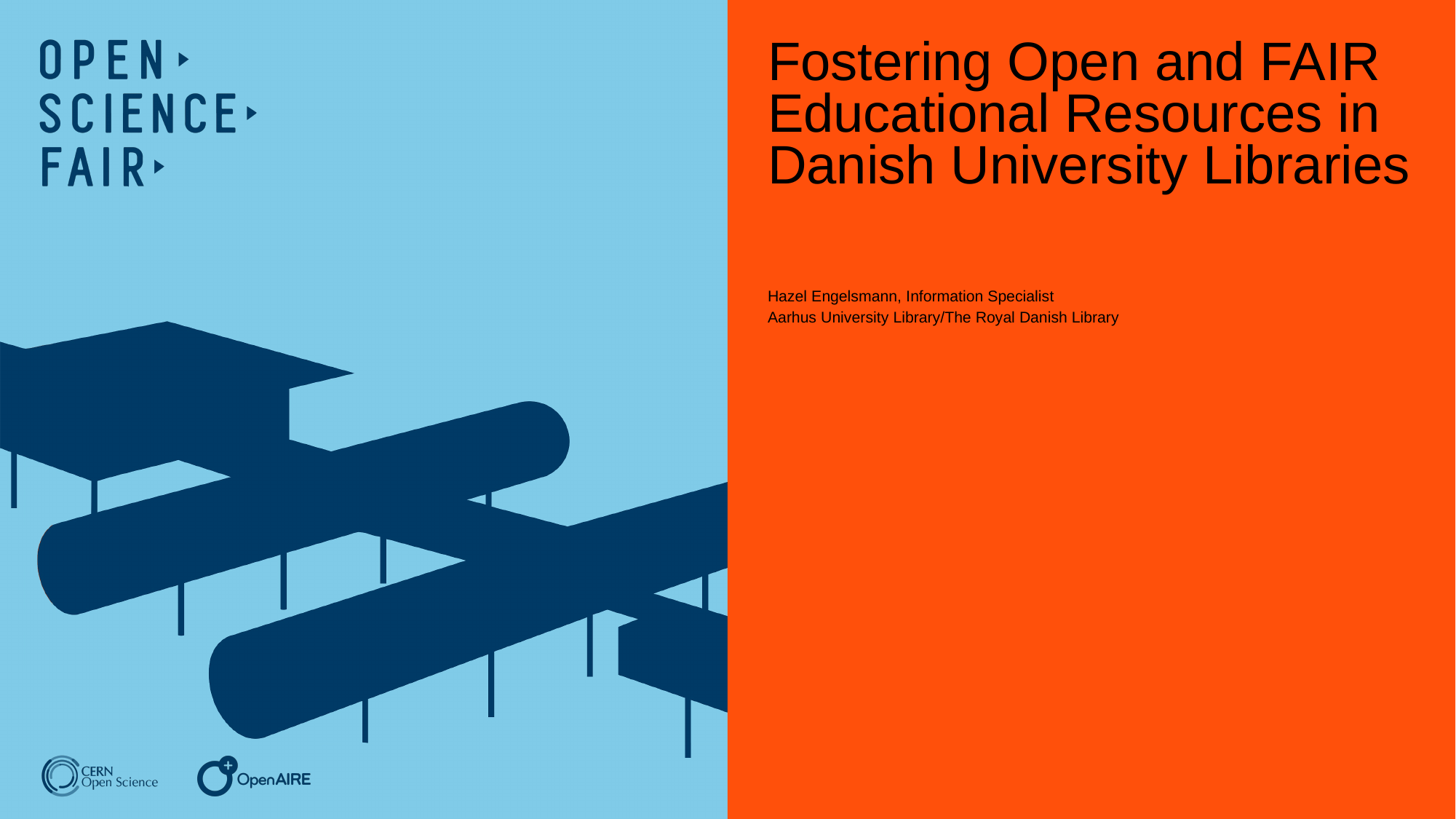

Fostering Open and FAIR Educational Resources in Danish University Libraries

Hazel Engelsmann, Information Specialist
Aarhus University Library/The Royal Danish Library